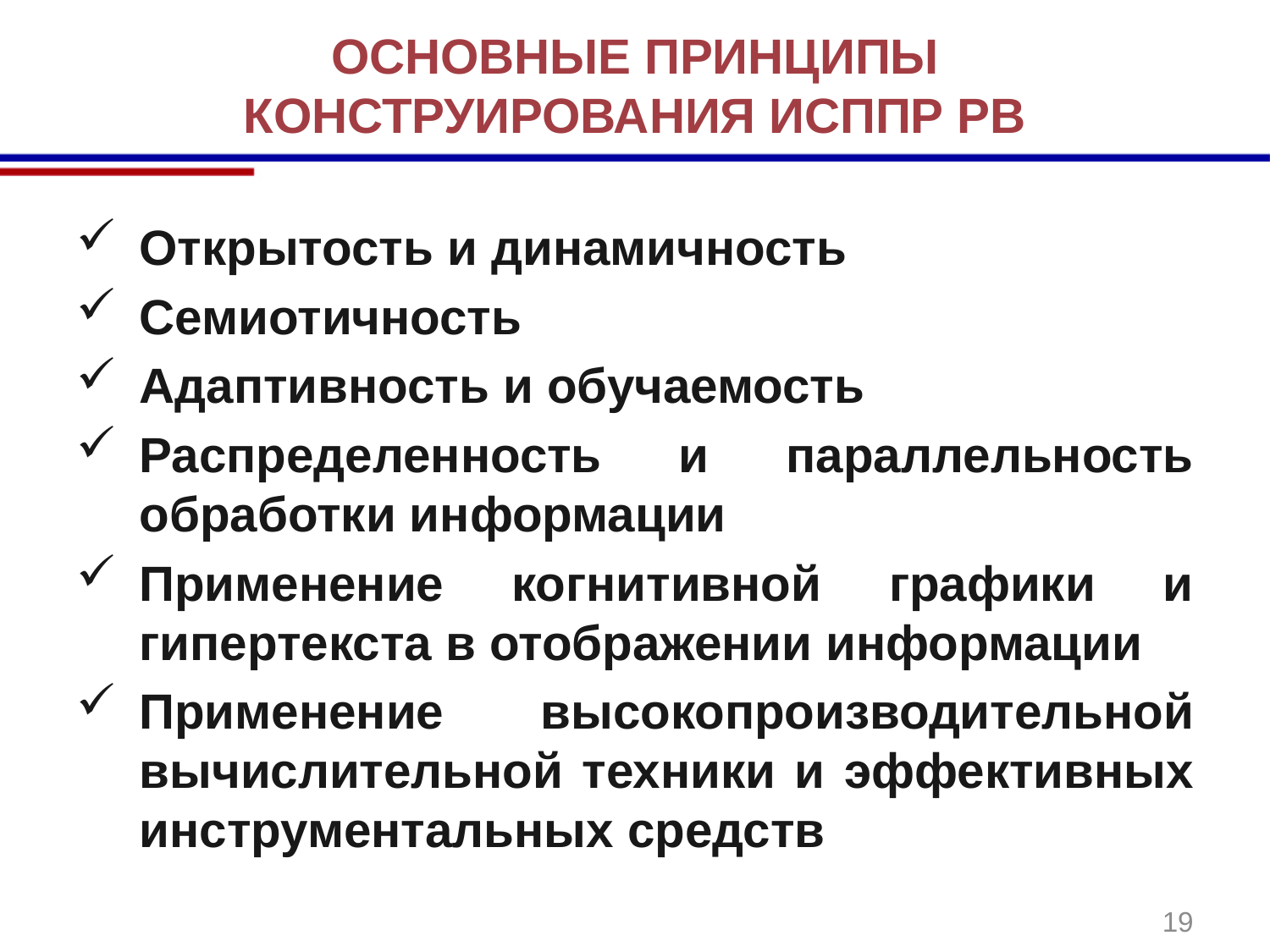

# ОСНОВНЫЕ ПРИНЦИПЫ КОНСТРУИРОВАНИЯ ИСППР РВ
Открытость и динамичность
Семиотичность
Адаптивность и обучаемость
Распределенность и параллельность обработки информации
Применение когнитивной графики и гипертекста в отображении информации
Применение высокопроизводительной вычислительной техники и эффективных инструментальных средств
19